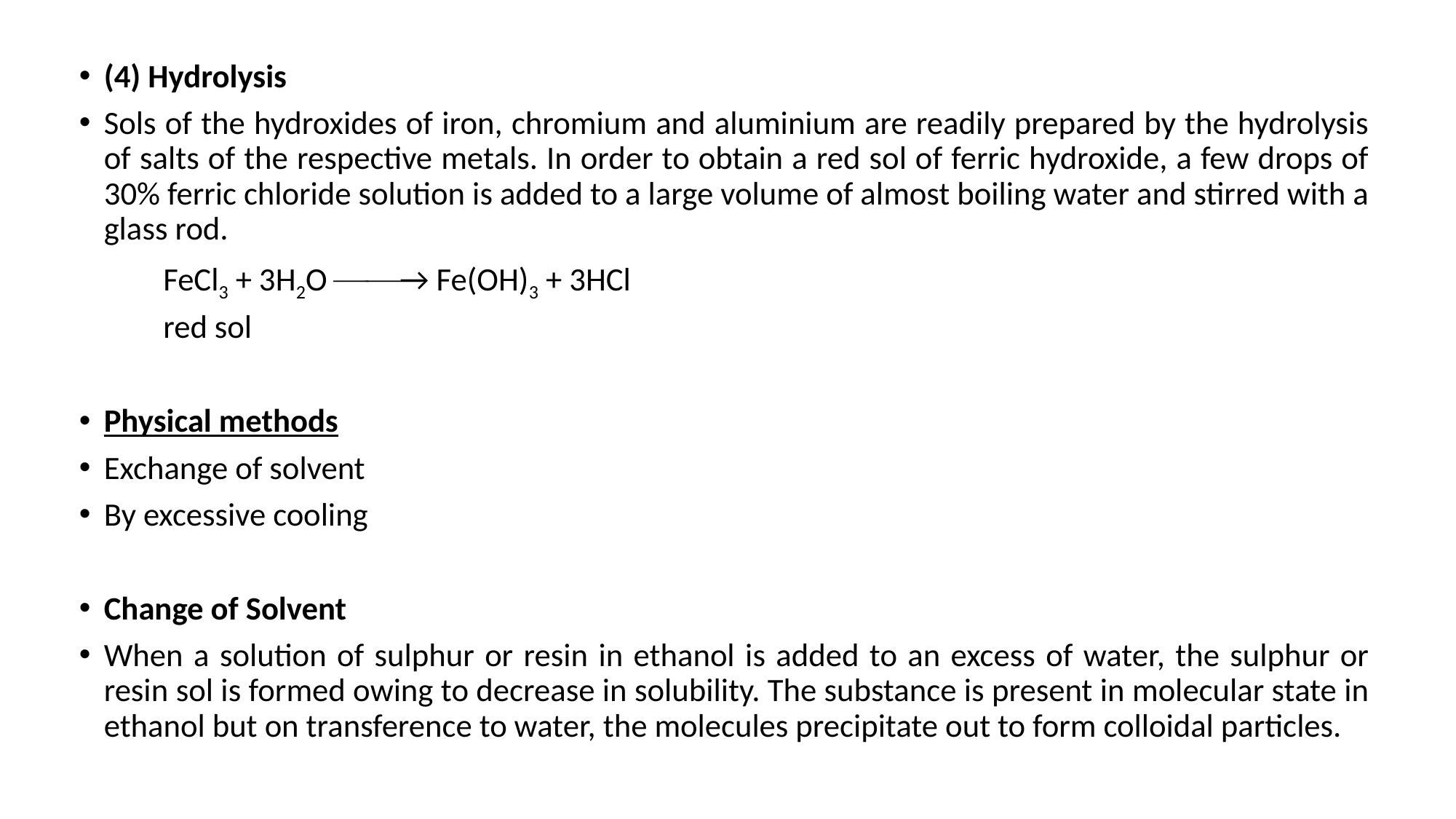

(4) Hydrolysis
Sols of the hydroxides of iron, chromium and aluminium are readily prepared by the hydrolysis of salts of the respective metals. In order to obtain a red sol of ferric hydroxide, a few drops of 30% ferric chloride solution is added to a large volume of almost boiling water and stirred with a glass rod.
		FeCl3 + 3H2O ⎯⎯→ Fe(OH)3 + 3HCl
					red sol

Physical methods
Exchange of solvent
By excessive cooling

Change of Solvent
When a solution of sulphur or resin in ethanol is added to an excess of water, the sulphur or resin sol is formed owing to decrease in solubility. The substance is present in molecular state in ethanol but on transference to water, the molecules precipitate out to form colloidal particles.